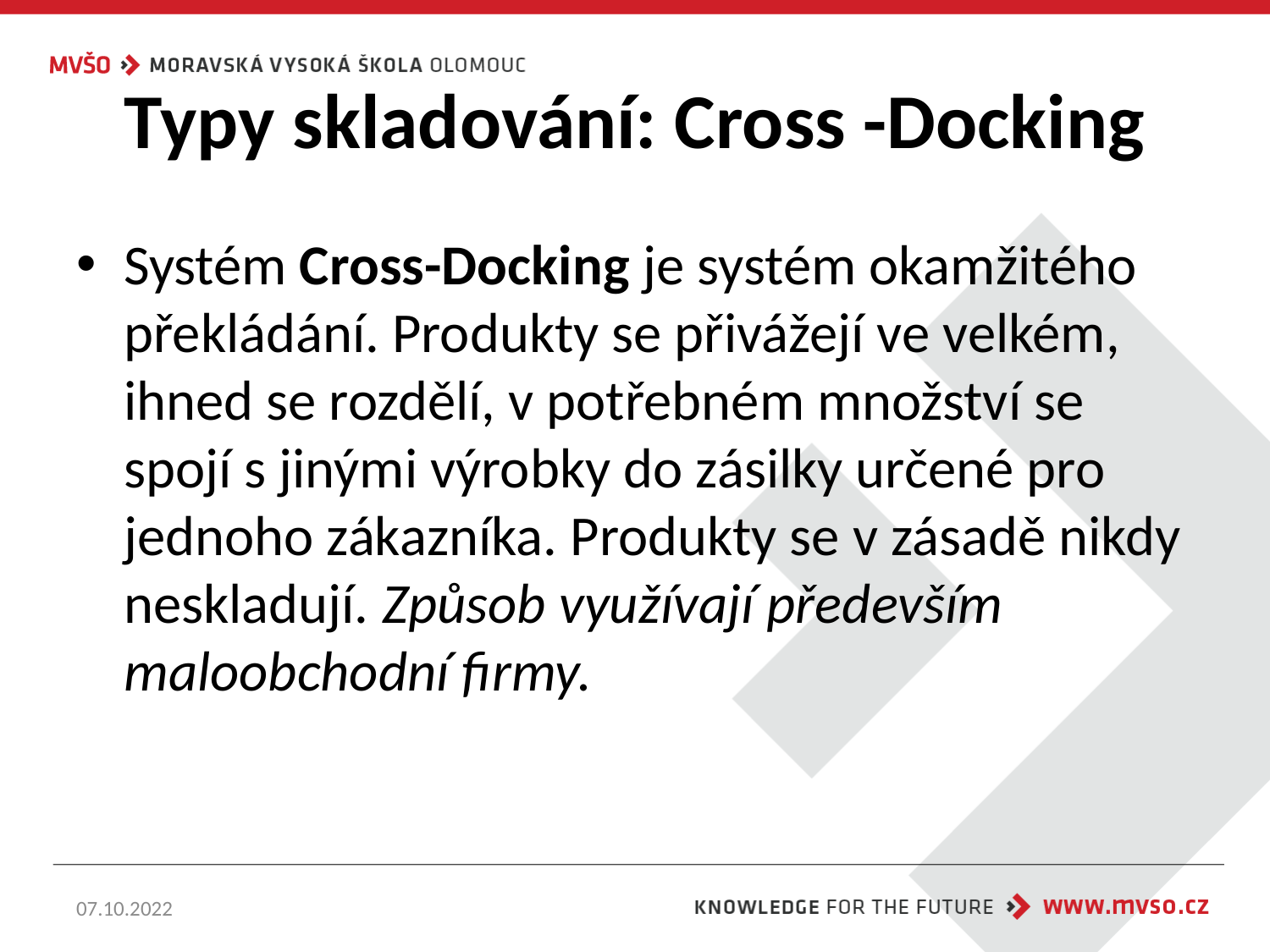

# Typy skladování: Cross -Docking
Systém Cross-Docking je systém okamžitého překládání. Produkty se přivážejí ve velkém, ihned se rozdělí, v potřebném množství se spojí s jinými výrobky do zásilky určené pro jednoho zákazníka. Produkty se v zásadě nikdy neskladují. Způsob využívají především maloobchodní firmy.

07.10.2022